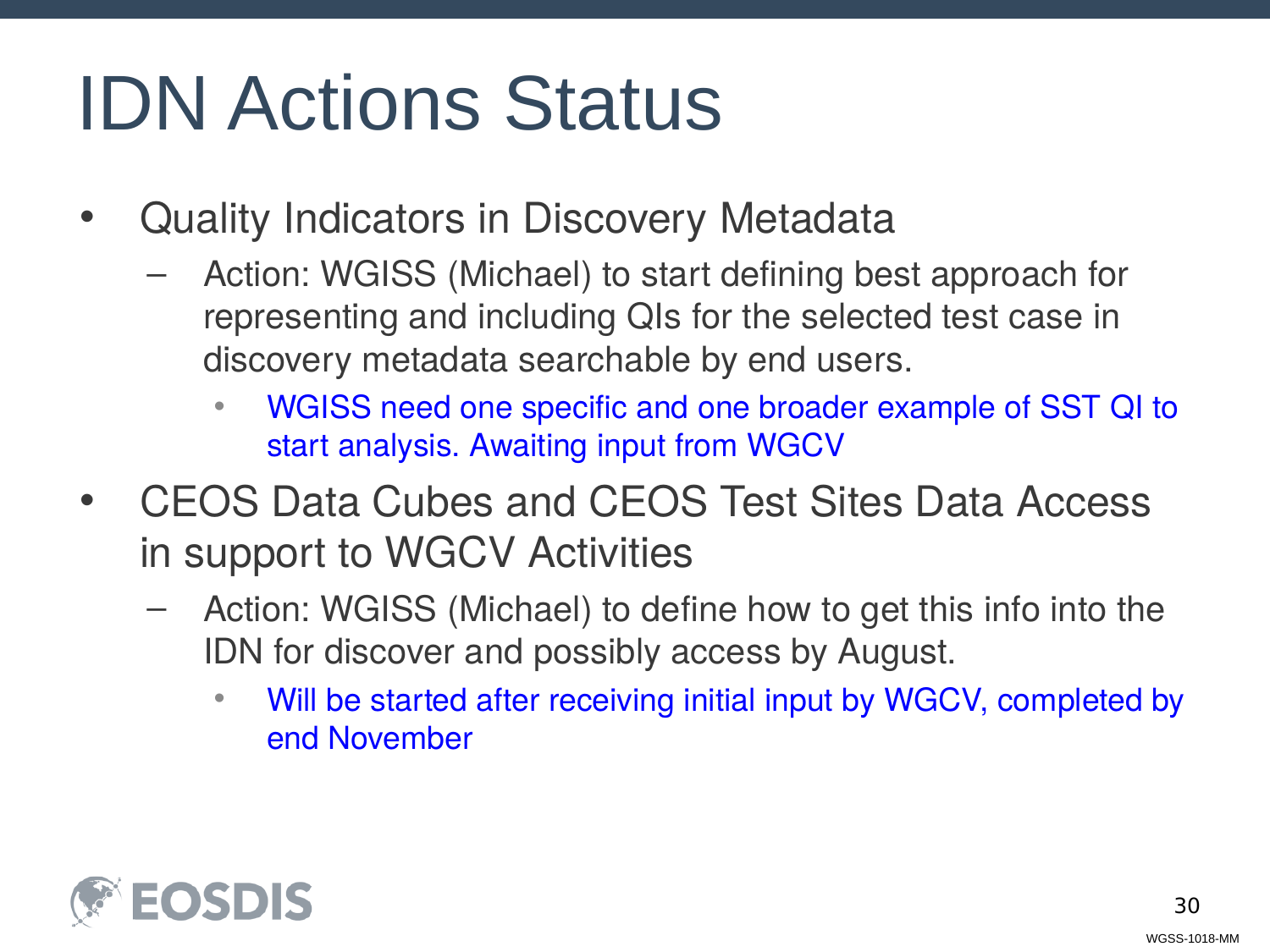

# IDN Actions Status
Quality Indicators in Discovery Metadata
Action: WGISS (Michael) to start defining best approach for representing and including QIs for the selected test case in discovery metadata searchable by end users.
WGISS need one specific and one broader example of SST QI to start analysis. Awaiting input from WGCV
CEOS Data Cubes and CEOS Test Sites Data Access in support to WGCV Activities
Action: WGISS (Michael) to define how to get this info into the IDN for discover and possibly access by August.
Will be started after receiving initial input by WGCV, completed by end November